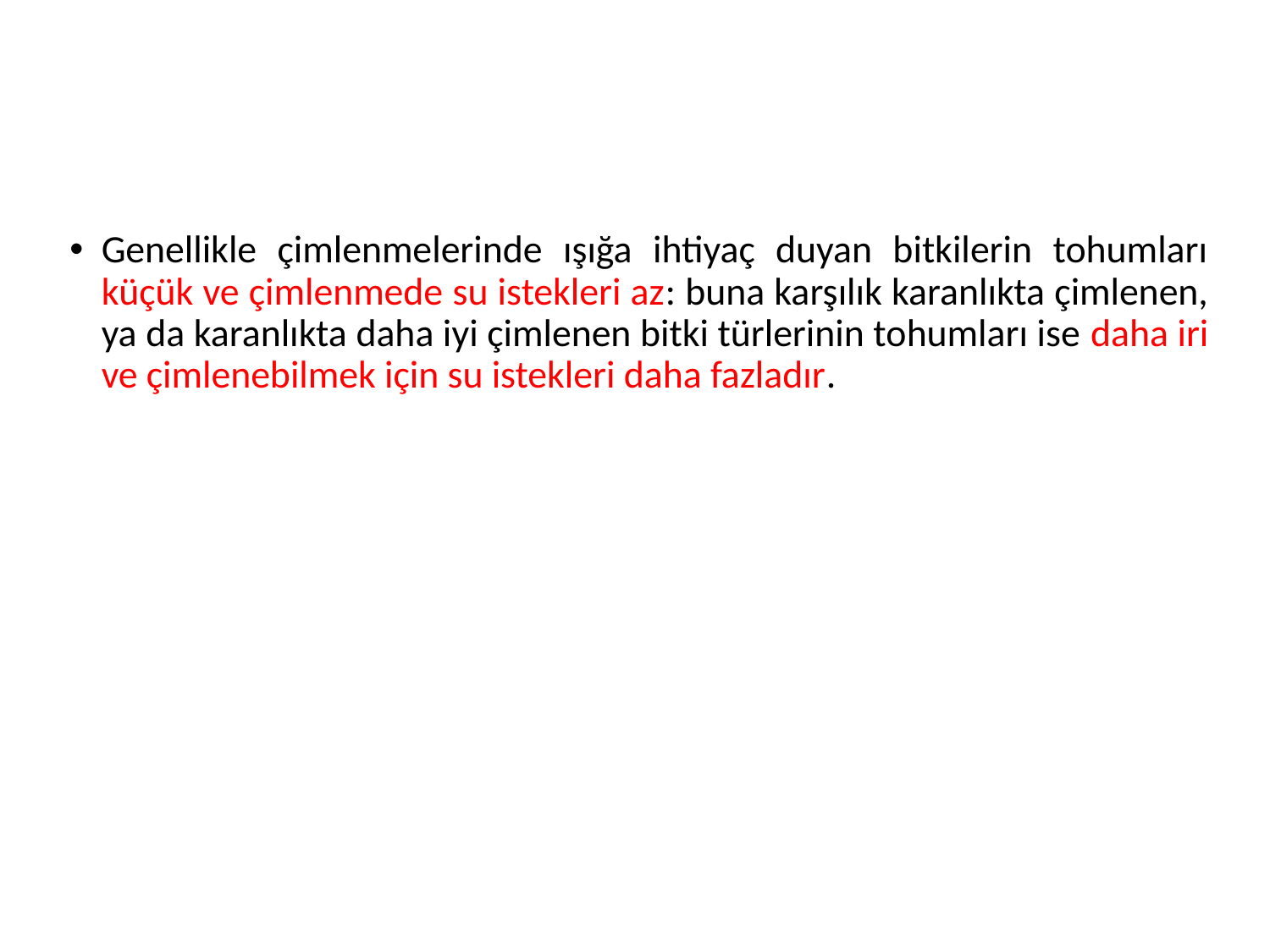

Genellikle çimlenmelerinde ışığa ihtiyaç duyan bitkilerin tohumları küçük ve çimlenmede su istekleri az: buna karşılık karanlıkta çimlenen, ya da karanlıkta daha iyi çimlenen bitki türlerinin tohumları ise daha iri ve çimlenebilmek için su istekleri daha fazladır.